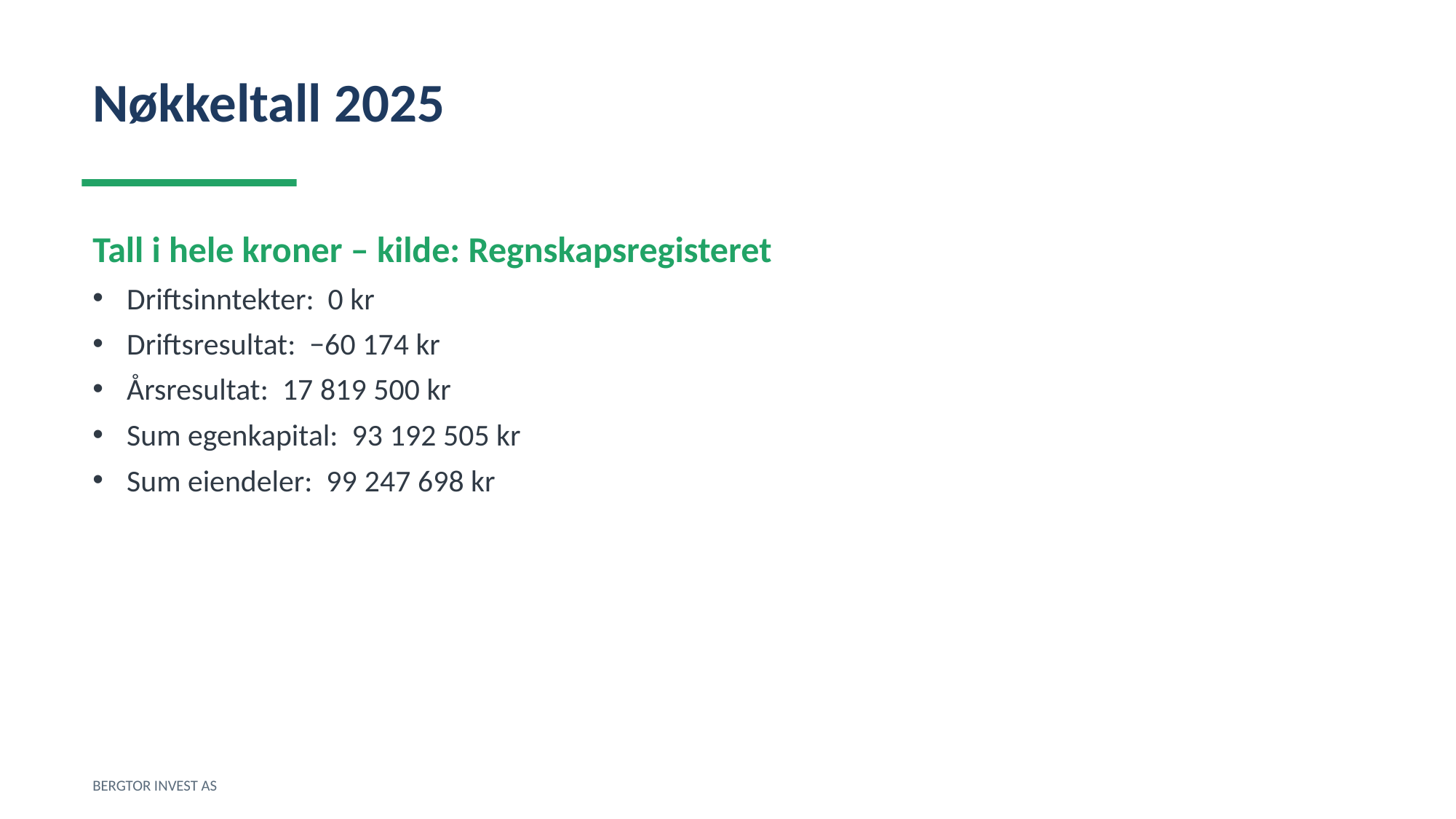

Nøkkeltall 2025

Tall i hele kroner – kilde: Regnskapsregisteret
Driftsinntekter:  0 kr
Driftsresultat:  −60 174 kr
Årsresultat:  17 819 500 kr
Sum egenkapital:  93 192 505 kr
Sum eiendeler:  99 247 698 kr
BERGTOR INVEST AS